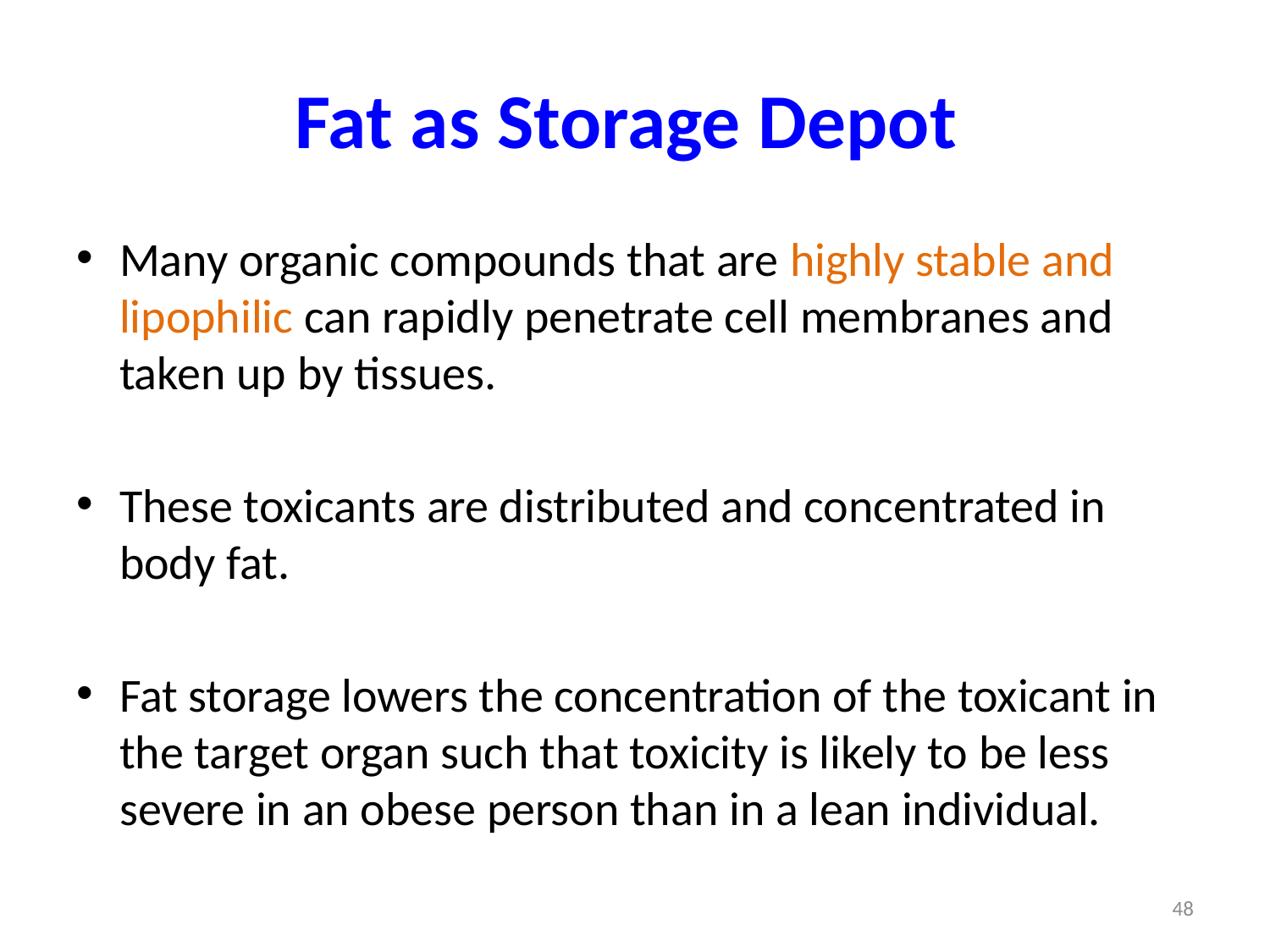

# Fat as Storage Depot
Many organic compounds that are highly stable and lipophilic can rapidly penetrate cell membranes and taken up by tissues.

These toxicants are distributed and concentrated in body fat.

Fat storage lowers the concentration of the toxicant in the target organ such that toxicity is likely to be less severe in an obese person than in a lean individual.

48